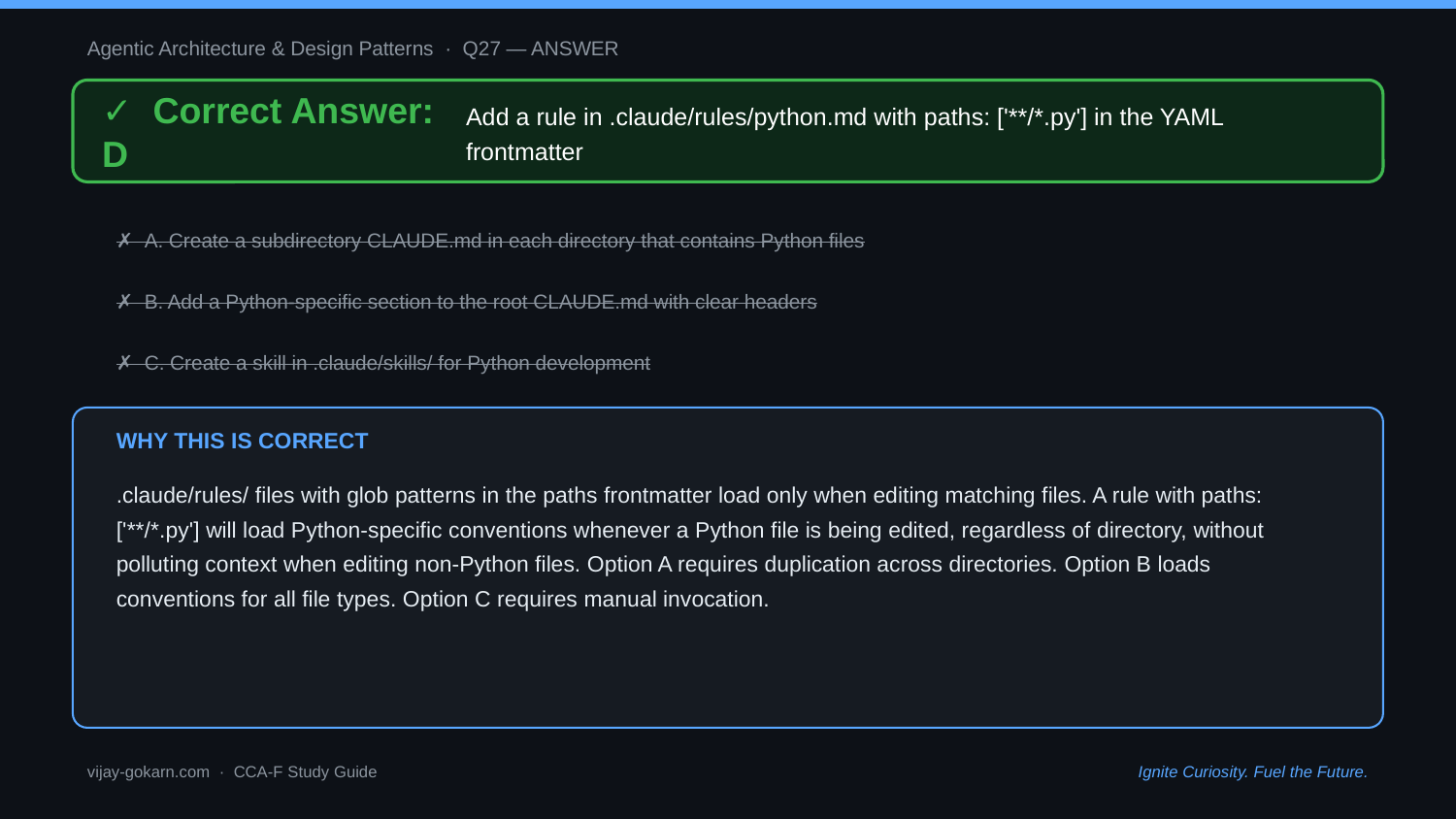

Agentic Architecture & Design Patterns  ·  Q27 — ANSWER

✓  Correct Answer: D
Add a rule in .claude/rules/python.md with paths: ['**/*.py'] in the YAML frontmatter
✗  A. Create a subdirectory CLAUDE.md in each directory that contains Python files
✗  B. Add a Python-specific section to the root CLAUDE.md with clear headers
✗  C. Create a skill in .claude/skills/ for Python development

WHY THIS IS CORRECT
.claude/rules/ files with glob patterns in the paths frontmatter load only when editing matching files. A rule with paths: ['**/*.py'] will load Python-specific conventions whenever a Python file is being edited, regardless of directory, without polluting context when editing non-Python files. Option A requires duplication across directories. Option B loads conventions for all file types. Option C requires manual invocation.
vijay-gokarn.com  ·  CCA-F Study Guide
Ignite Curiosity. Fuel the Future.